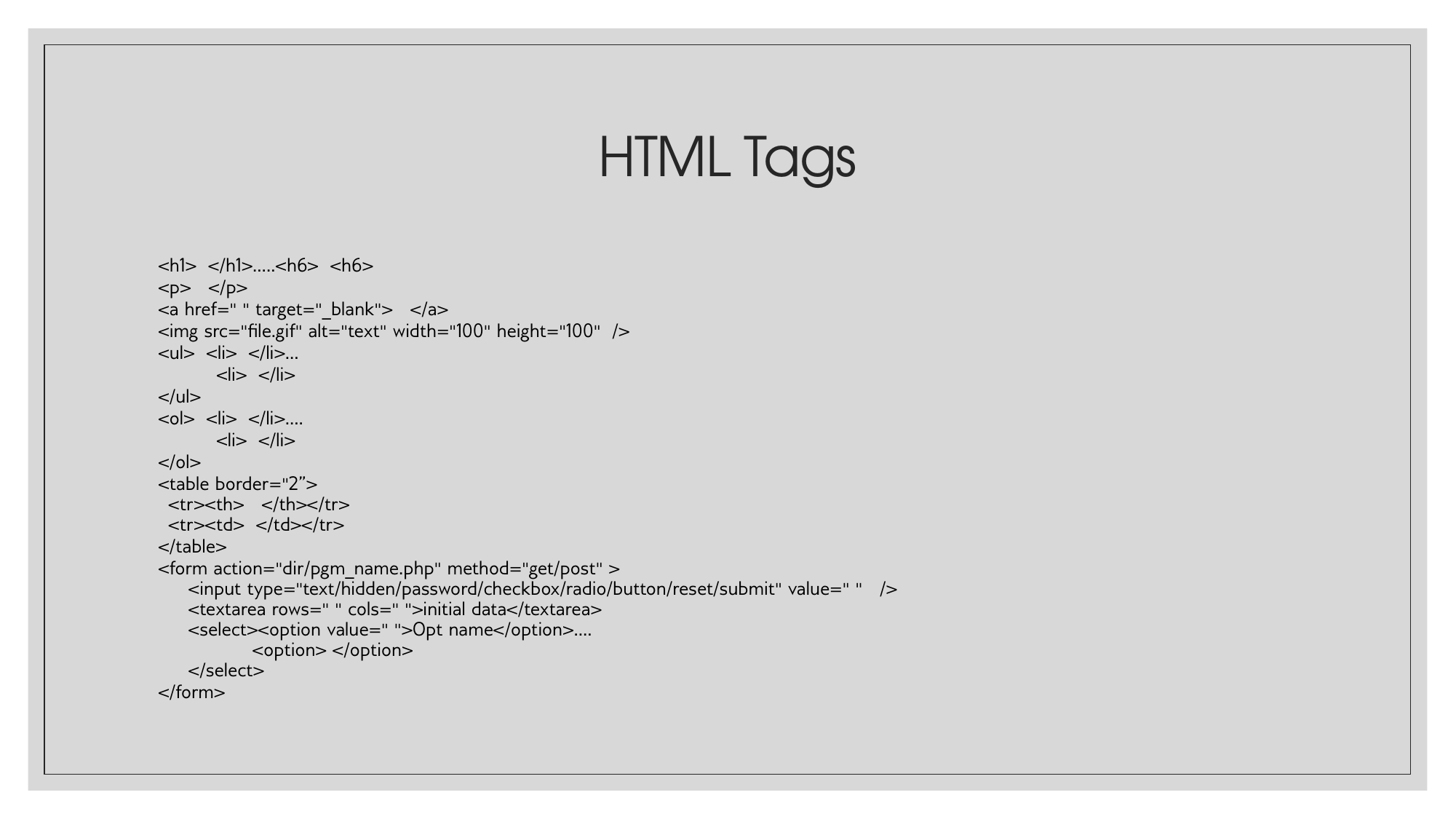

# HTML Tags
	<h1>  </h1>…..<h6>  <h6>
	<p>   </p>
	<a href=" " target="_blank">   </a>
	<img src="file.gif" alt="text" width="100" height="100"  />
	<ul>  <li>  </li>…
	          <li>  </li>
	</ul>
	<ol>  <li>  </li>….
	          <li>  </li>
	</ol>
	<table border="2”>
<tr><th>   </th></tr>
<tr><td>  </td></tr>
	</table>
	<form action="dir/pgm_name.php" method="get/post" >
	<input type="text/hidden/password/checkbox/radio/button/reset/submit" value=" "   />
	<textarea rows=" " cols=" ">initial data</textarea>
	<select><option value=" ">Opt name</option>….
		           <option> </option>
	</select>
	</form>